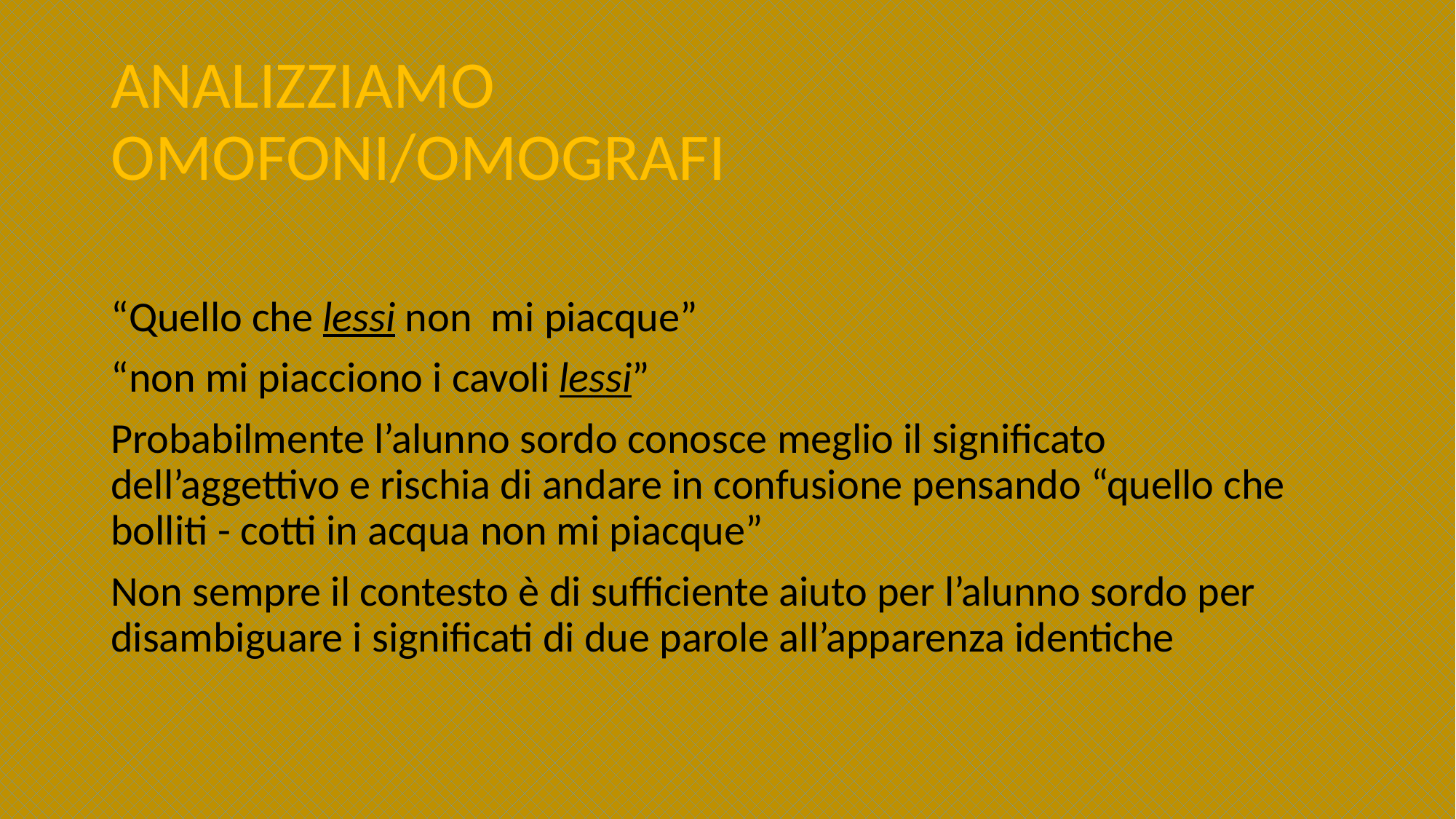

# ANALIZZIAMO omofoni/omografi
“Quello che lessi non  mi piacque”
“non mi piacciono i cavoli lessi”
Probabilmente l’alunno sordo conosce meglio il significato dell’aggettivo e rischia di andare in confusione pensando “quello che bolliti - cotti in acqua non mi piacque”
Non sempre il contesto è di sufficiente aiuto per l’alunno sordo per disambiguare i significati di due parole all’apparenza identiche